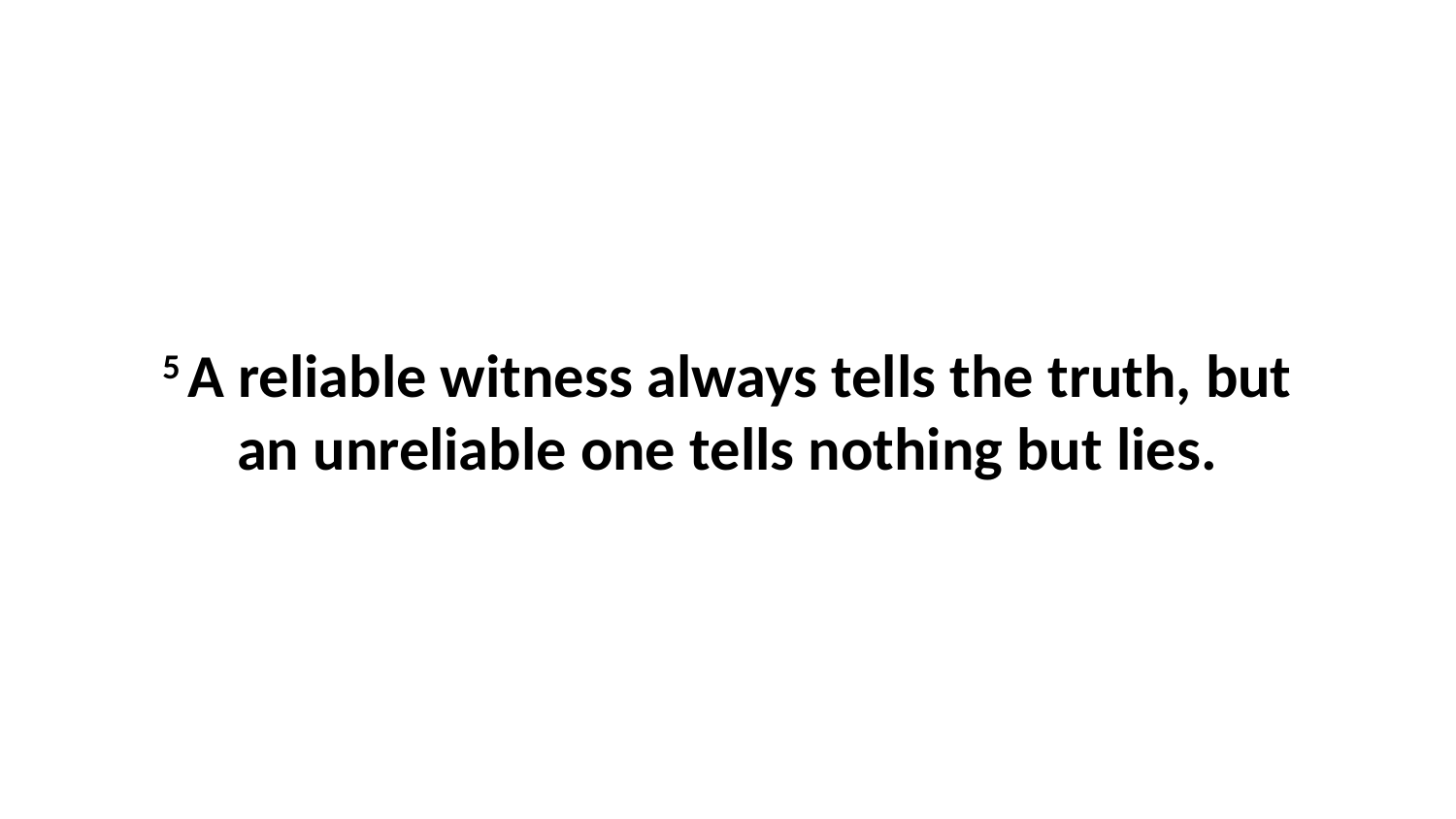

5 A reliable witness always tells the truth, but an unreliable one tells nothing but lies.